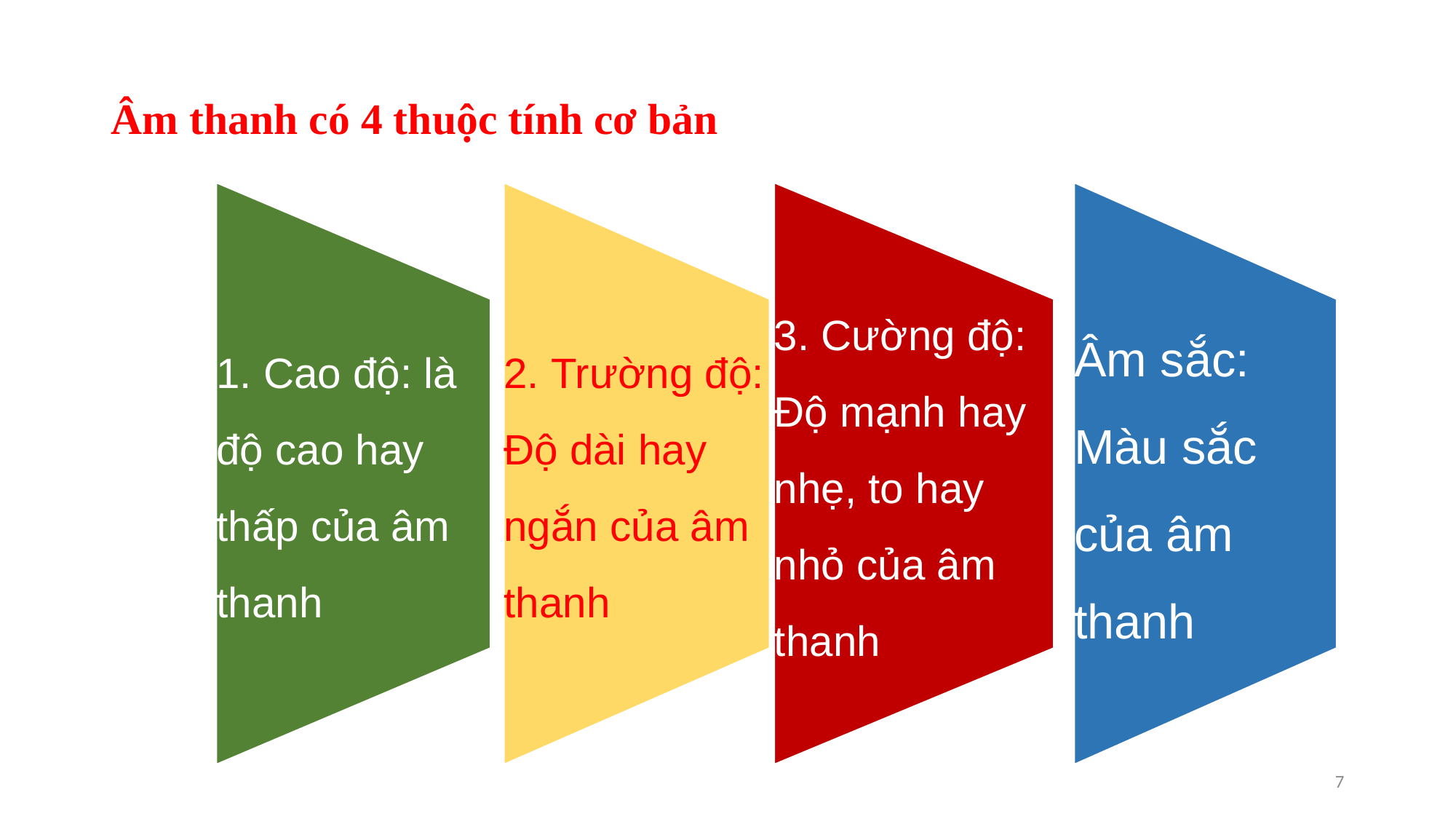

# Âm thanh có 4 thuộc tính cơ bản
1. Cao độ: là độ cao hay thấp của âm thanh
2. Trường độ: Độ dài hay ngắn của âm thanh
3. Cường độ: Độ mạnh hay nhẹ, to hay nhỏ của âm thanh
Âm sắc: Màu sắc của âm thanh
7